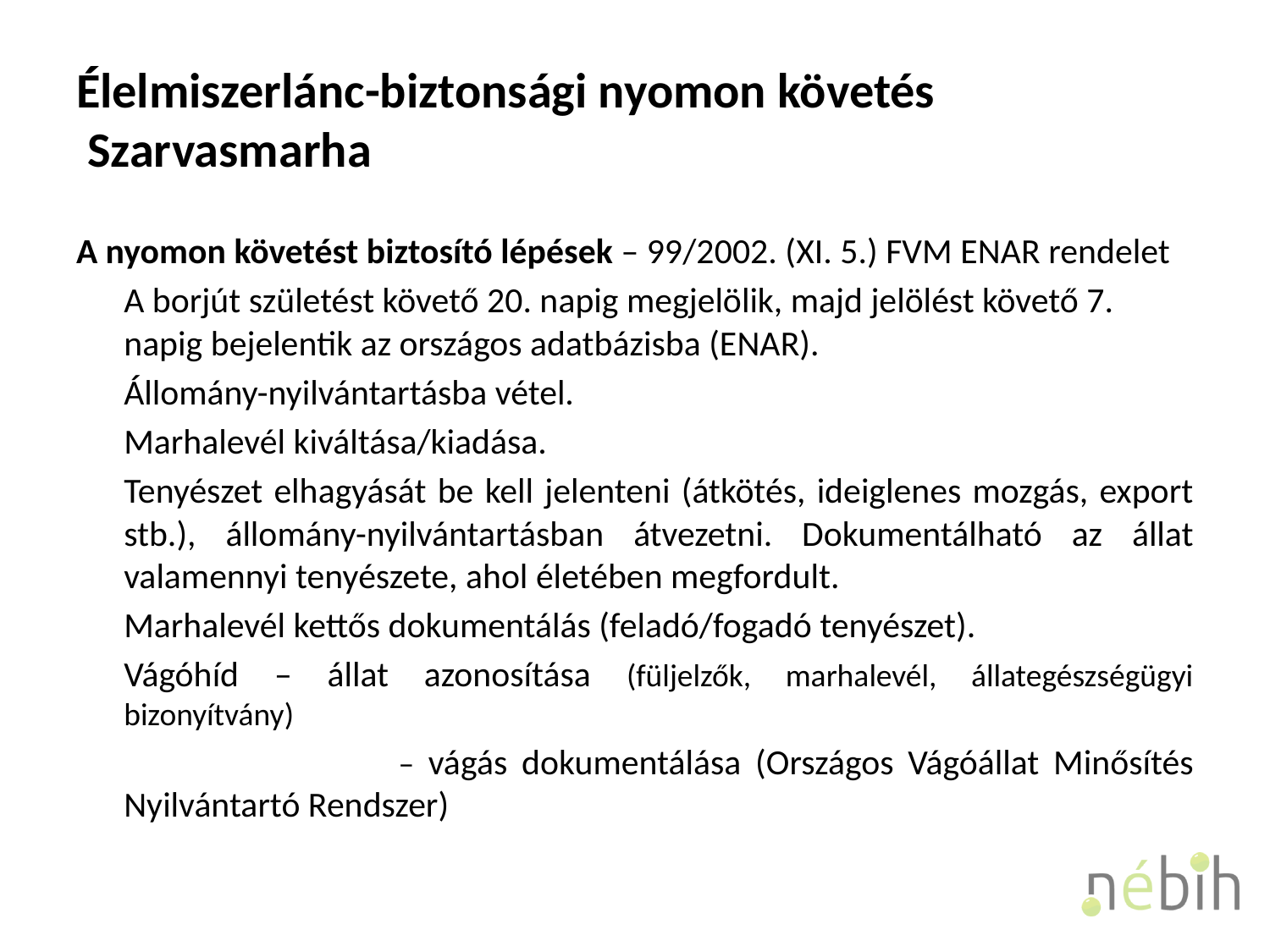

# Élelmiszerlánc-biztonsági nyomon követés Szarvasmarha
A nyomon követést biztosító lépések – 99/2002. (XI. 5.) FVM ENAR rendelet
	A borjút születést követő 20. napig megjelölik, majd jelölést követő 7. napig bejelentik az országos adatbázisba (ENAR).
	Állomány-nyilvántartásba vétel.
	Marhalevél kiváltása/kiadása.
	Tenyészet elhagyását be kell jelenteni (átkötés, ideiglenes mozgás, export stb.), állomány-nyilvántartásban átvezetni. Dokumentálható az állat valamennyi tenyészete, ahol életében megfordult.
	Marhalevél kettős dokumentálás (feladó/fogadó tenyészet).
	Vágóhíd – állat azonosítása (füljelzők, marhalevél, állategészségügyi bizonyítvány)
		           – vágás dokumentálása (Országos Vágóállat Minősítés Nyilvántartó Rendszer)